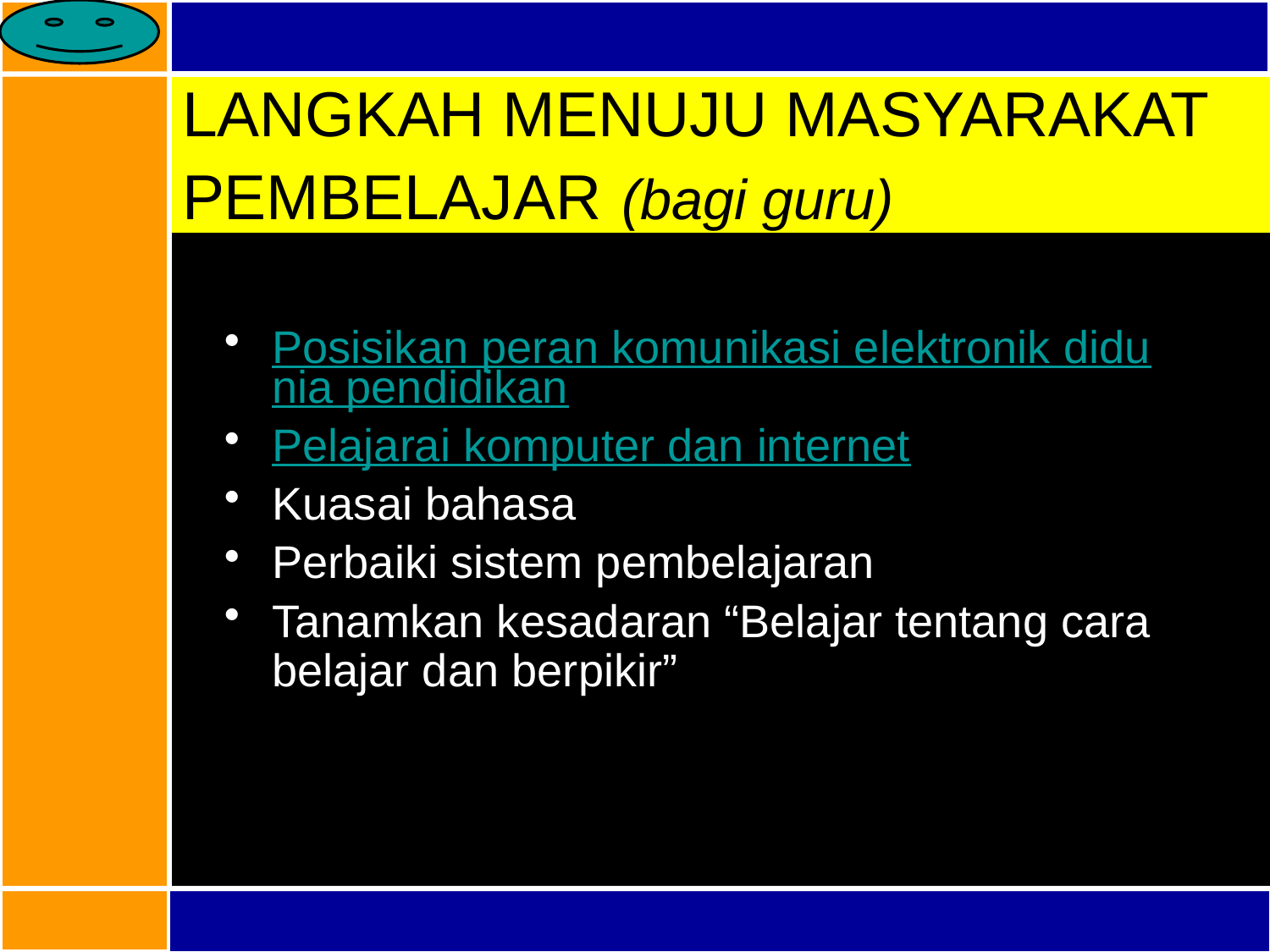

# LANGKAH MENUJU MASYARAKAT PEMBELAJAR (bagi guru)
Posisikan peran komunikasi elektronik didunia pendidikan
Pelajarai komputer dan internet
Kuasai bahasa
Perbaiki sistem pembelajaran
Tanamkan kesadaran “Belajar tentang cara belajar dan berpikir”